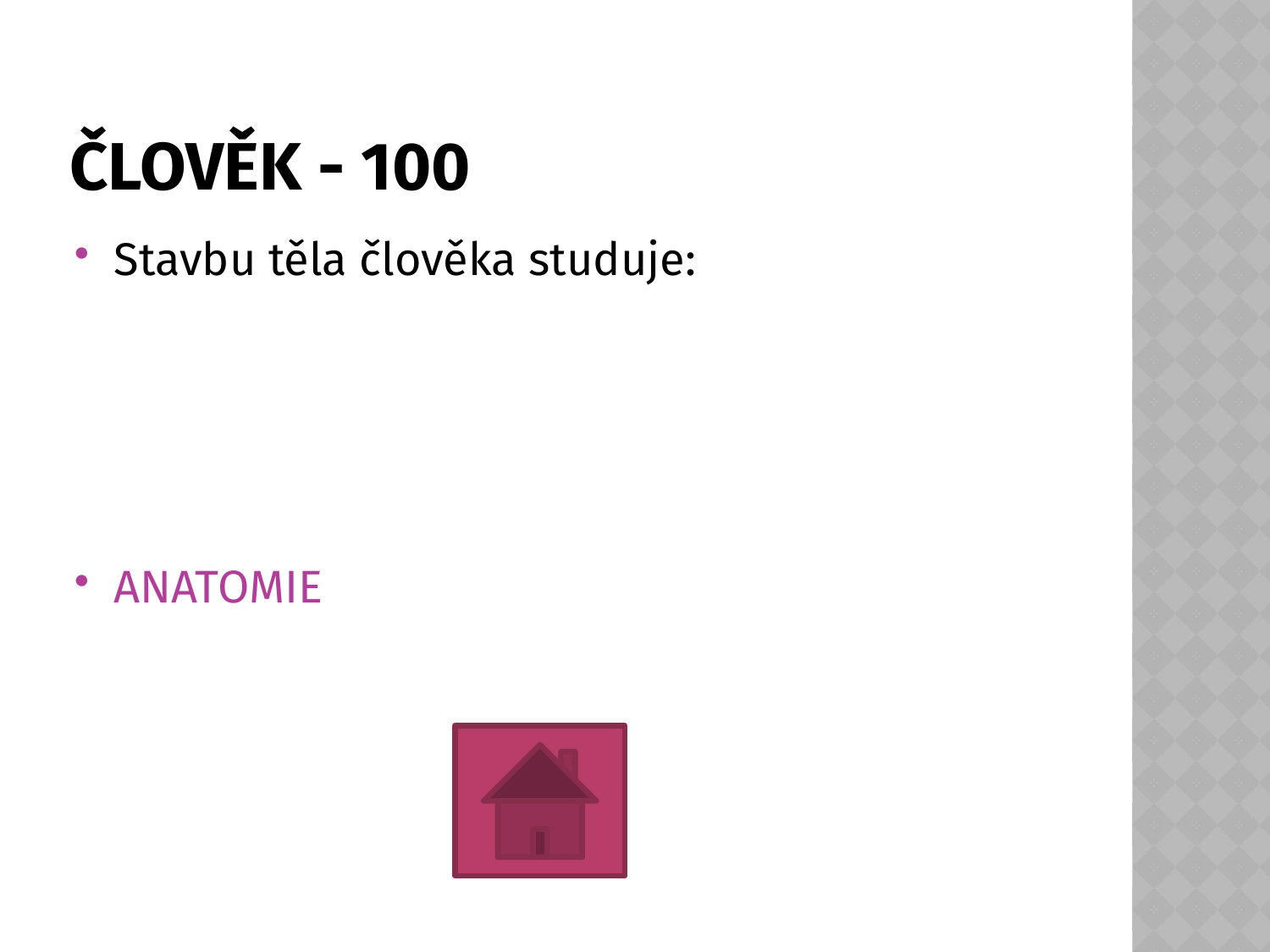

# ČLOVĚK - 100
Stavbu těla člověka studuje:

ANATOMIE